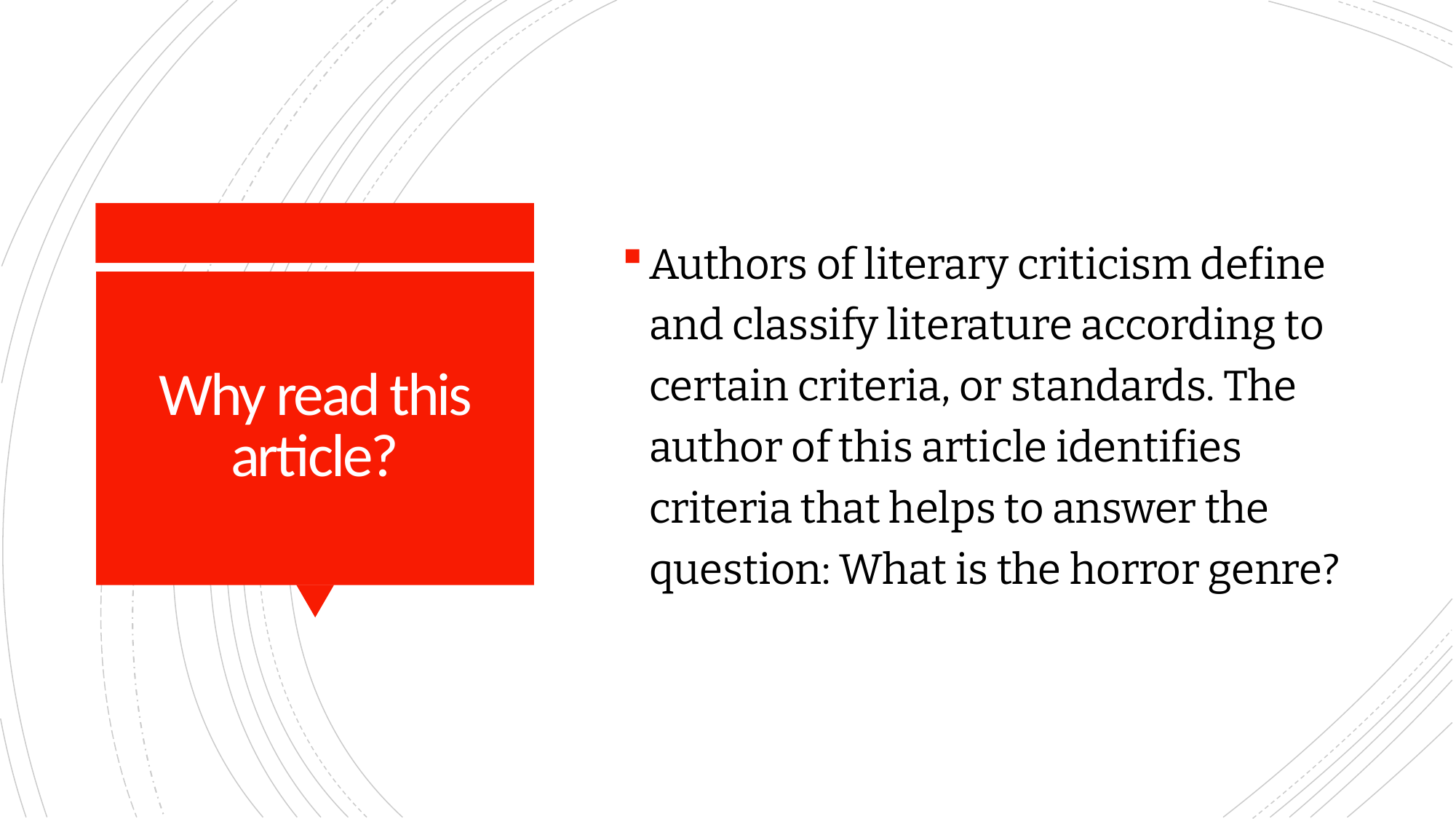

Authors of literary criticism define and classify literature according to certain criteria, or standards. The author of this article identifies criteria that helps to answer the question: What is the horror genre?
# Why read this article?